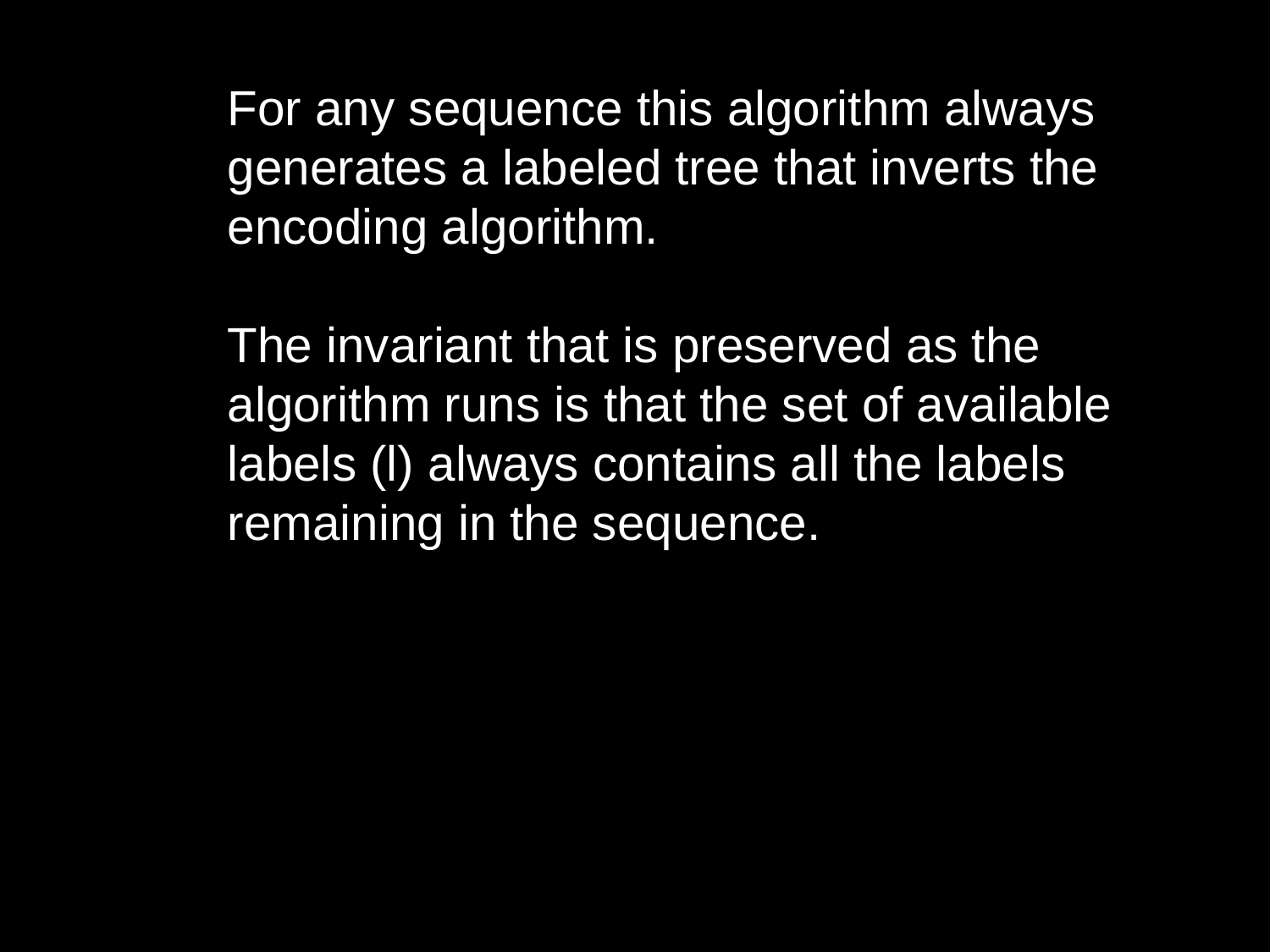

For any sequence this algorithm always
generates a labeled tree that inverts the
encoding algorithm.

The invariant that is preserved as the
algorithm runs is that the set of available
labels (l) always contains all the labels
remaining in the sequence.